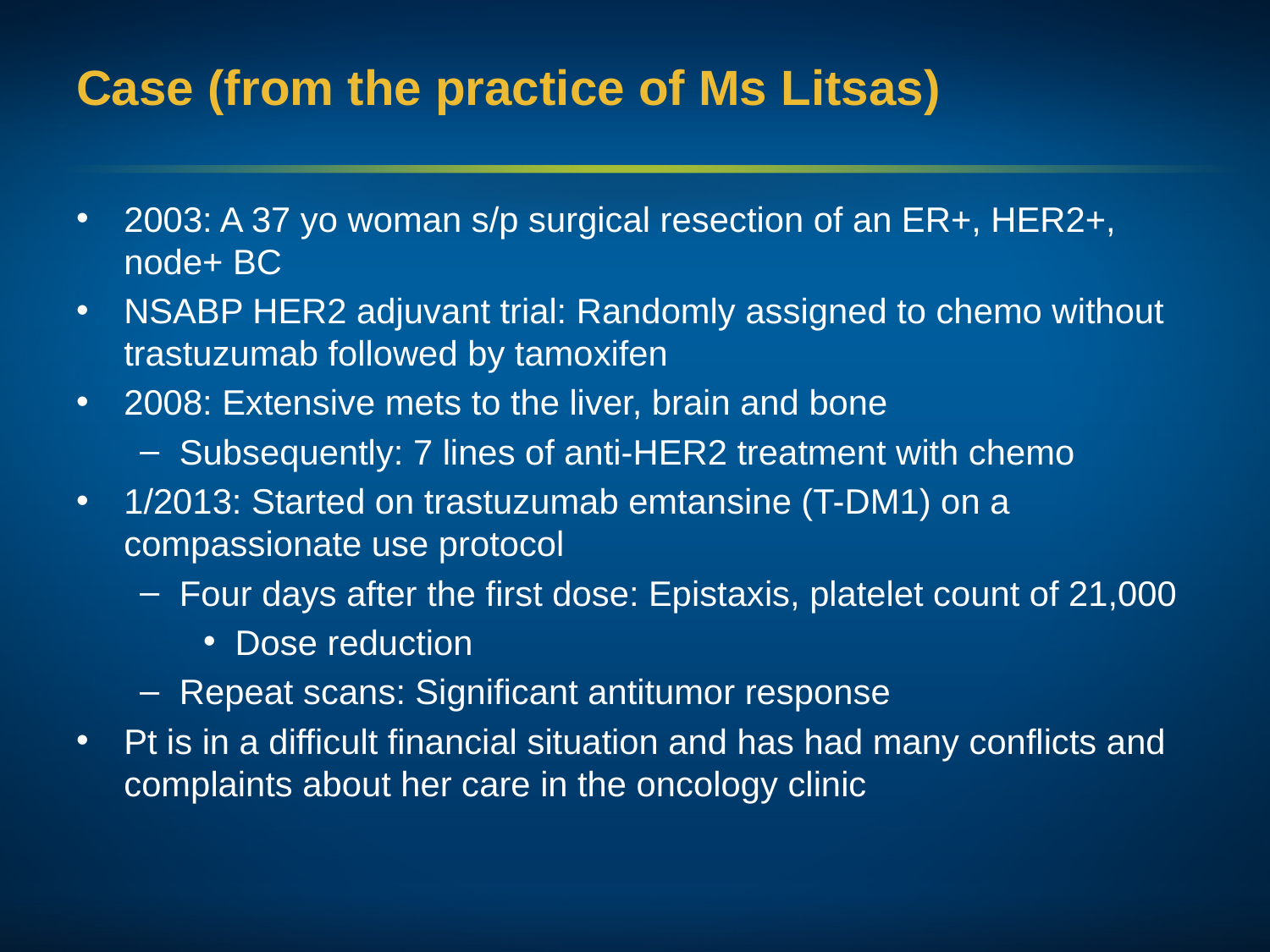

# Case (from the practice of Ms Litsas)
2003: A 37 yo woman s/p surgical resection of an ER+, HER2+, node+ BC
NSABP HER2 adjuvant trial: Randomly assigned to chemo without trastuzumab followed by tamoxifen
2008: Extensive mets to the liver, brain and bone
Subsequently: 7 lines of anti-HER2 treatment with chemo
1/2013: Started on trastuzumab emtansine (T-DM1) on a compassionate use protocol
Four days after the first dose: Epistaxis, platelet count of 21,000
Dose reduction
Repeat scans: Significant antitumor response
Pt is in a difficult financial situation and has had many conflicts and complaints about her care in the oncology clinic